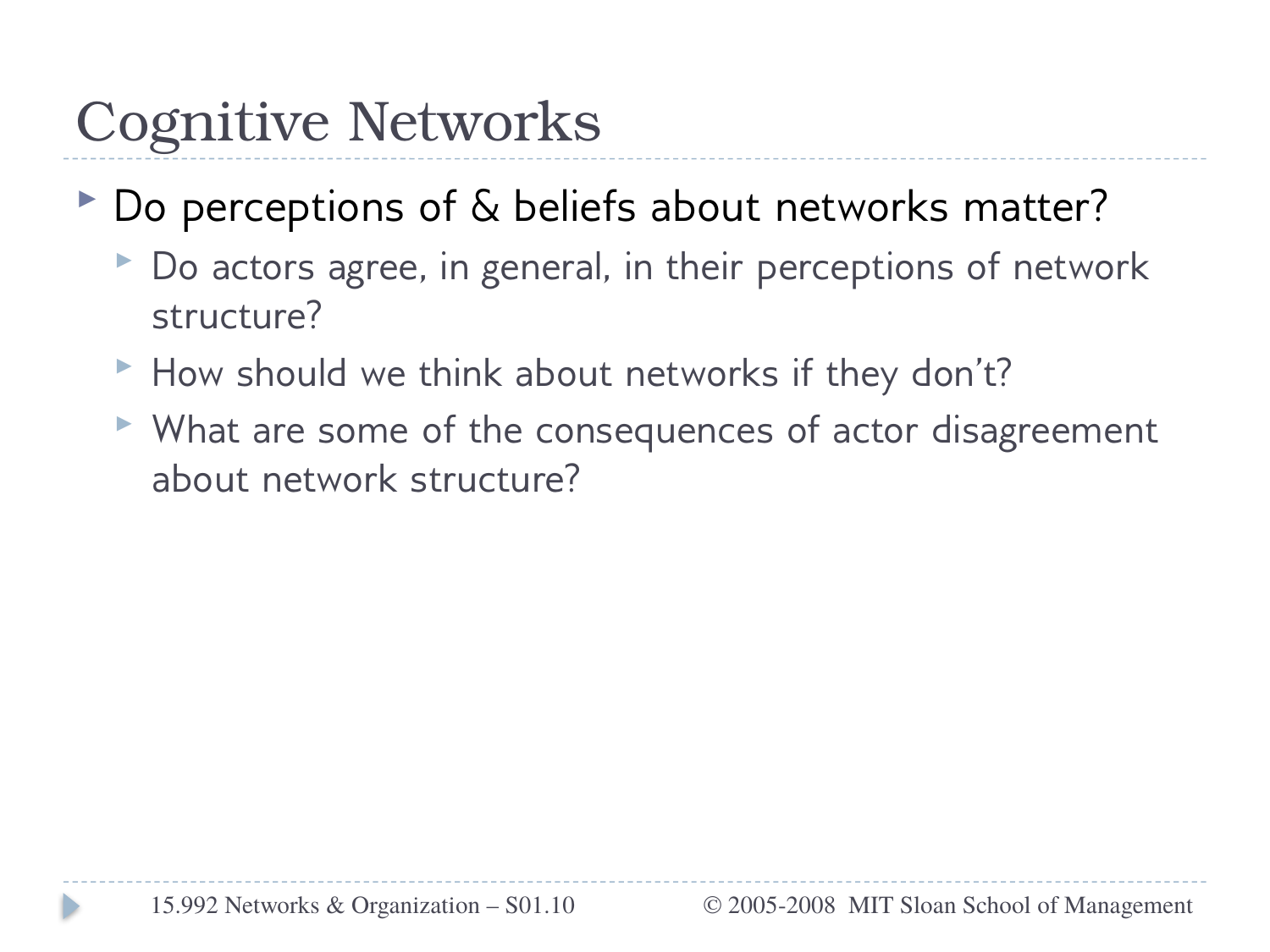

# Cognitive Networks
Do perceptions of & beliefs about networks matter?
Do actors agree, in general, in their perceptions of network structure?
How should we think about networks if they don’t?
What are some of the consequences of actor disagreement about network structure?
15.992 Networks & Organization – S01.10
© 2005-2008  MIT Sloan School of Management